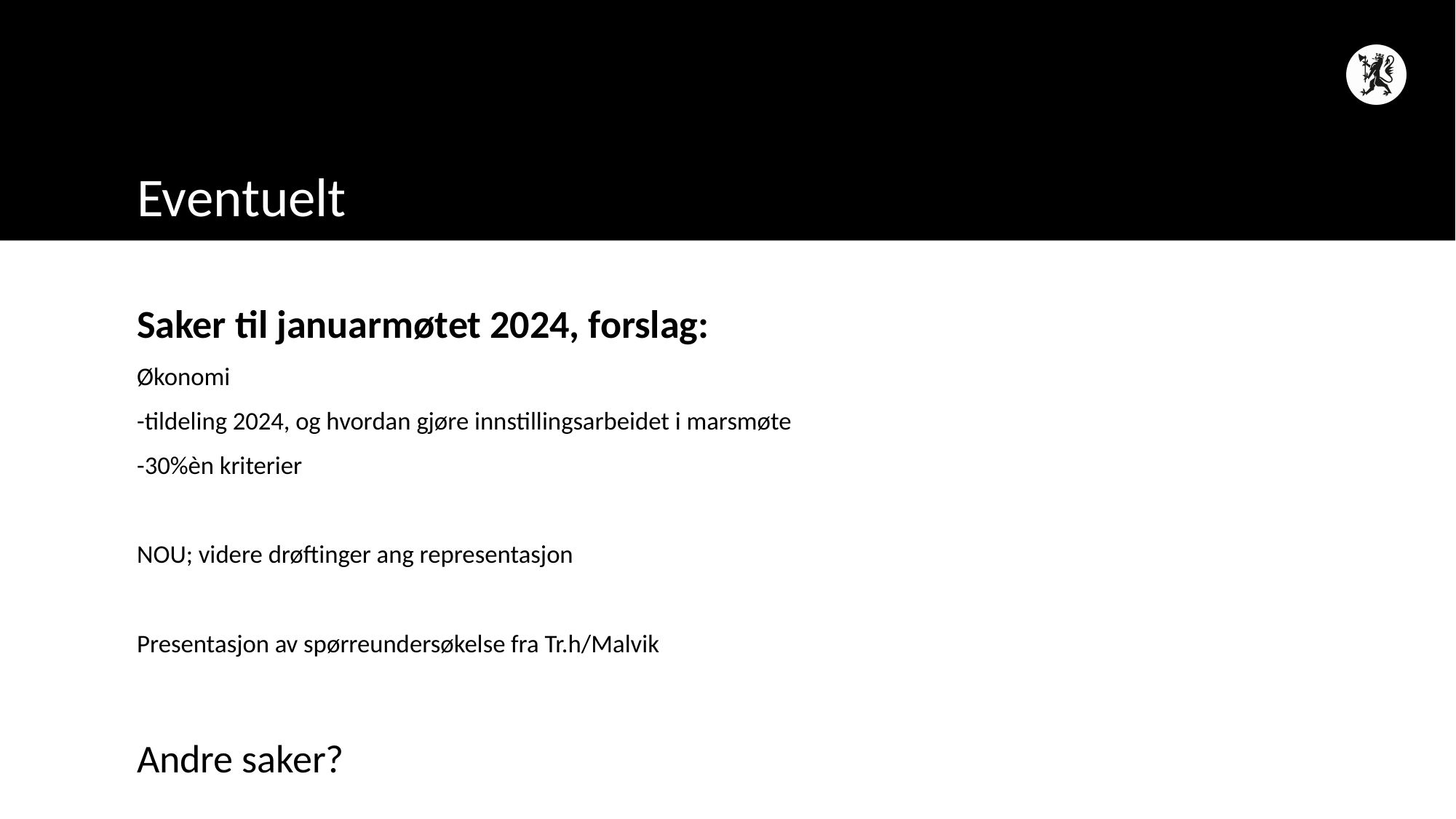

# Eventuelt
Saker til januarmøtet 2024, forslag:
Økonomi
-tildeling 2024, og hvordan gjøre innstillingsarbeidet i marsmøte
-30%èn kriterier

NOU; videre drøftinger ang representasjon

Presentasjon av spørreundersøkelse fra Tr.h/Malvik

Andre saker?